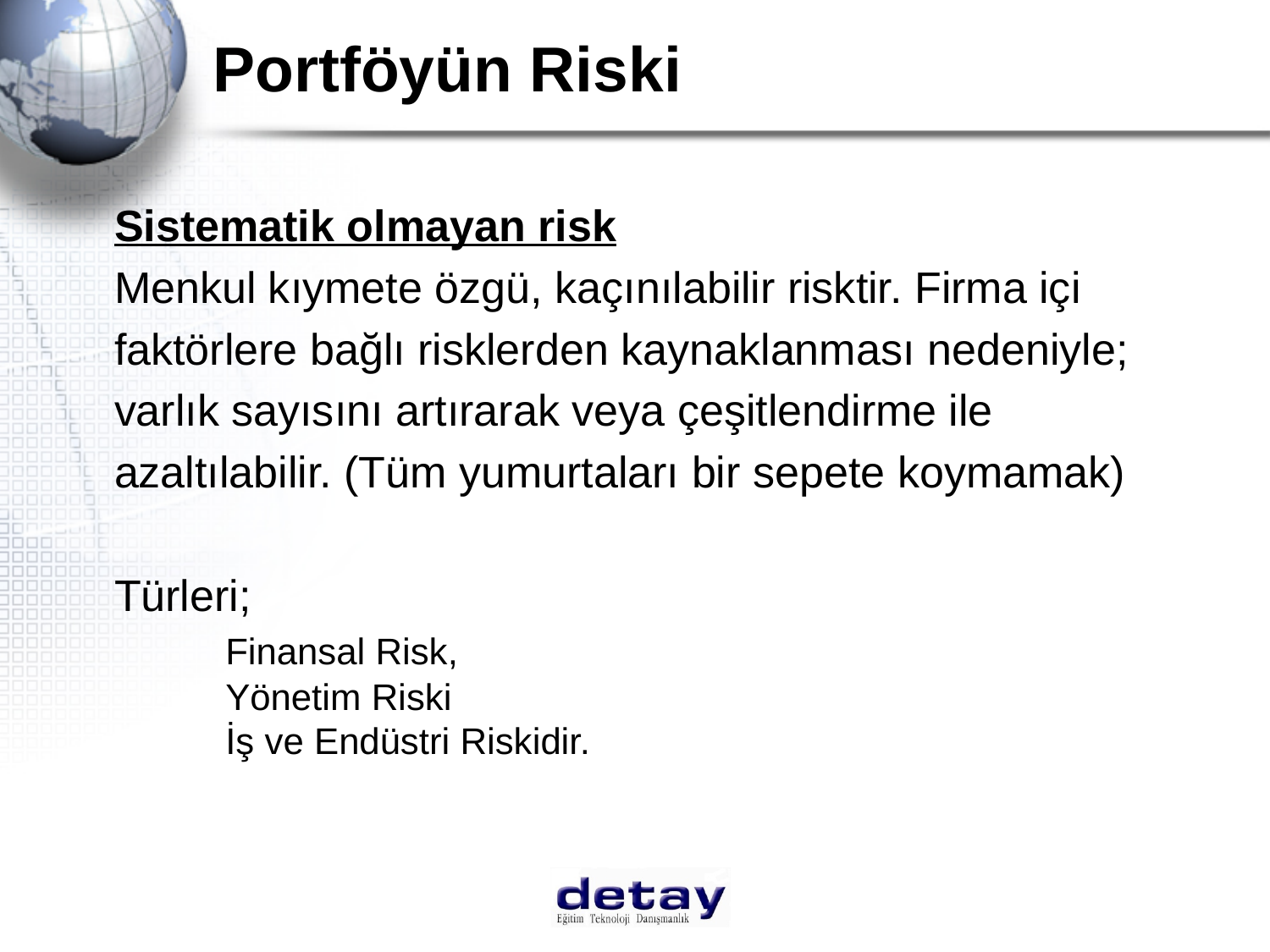

# Portföyün Riski
Sistematik olmayan risk
Menkul kıymete özgü, kaçınılabilir risktir. Firma içi
faktörlere bağlı risklerden kaynaklanması nedeniyle;
varlık sayısını artırarak veya çeşitlendirme ile
azaltılabilir. (Tüm yumurtaları bir sepete koymamak)

Türleri;
		Finansal Risk,
		Yönetim Riski
		İş ve Endüstri Riskidir.